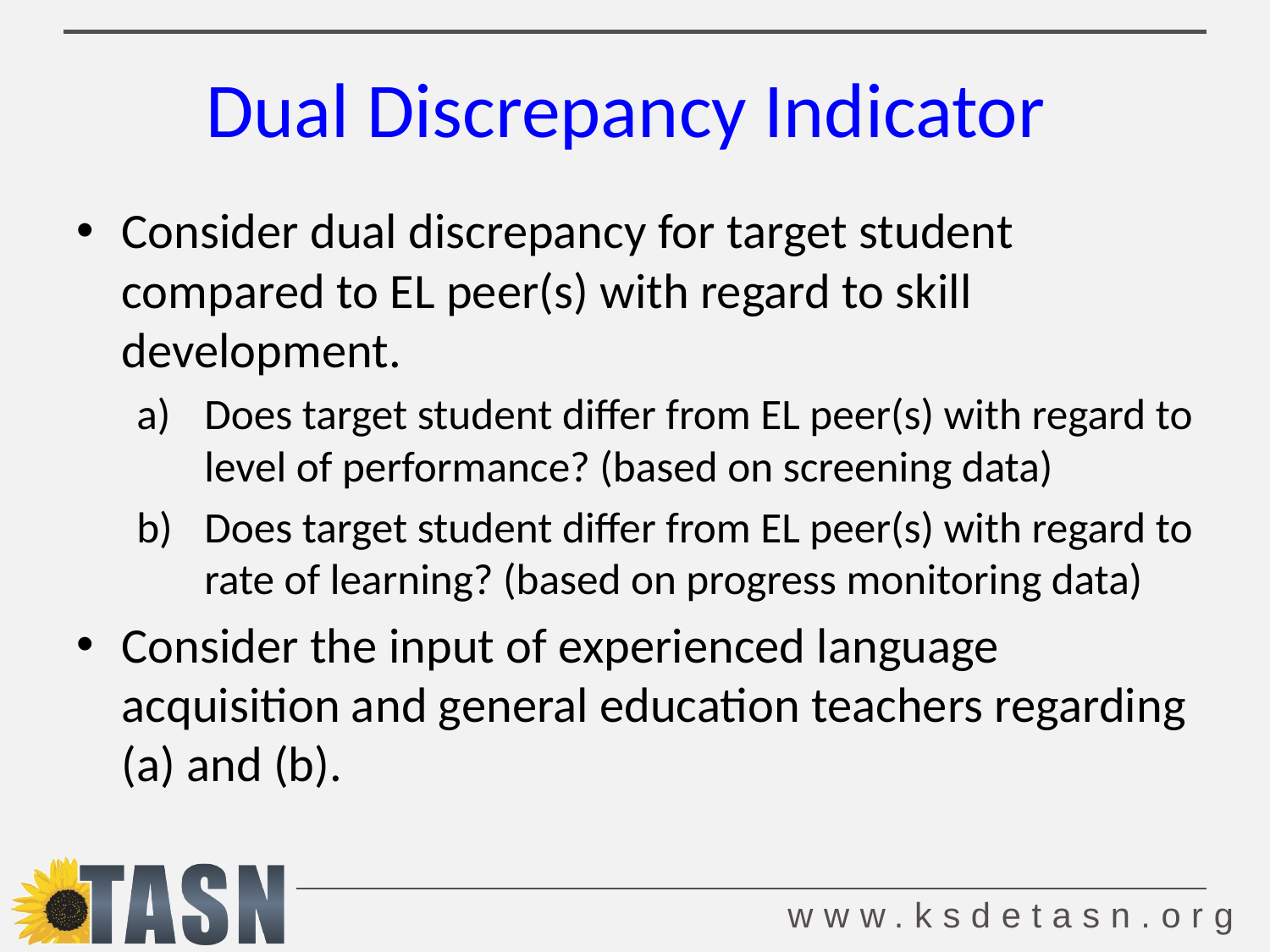

# Dual Discrepancy Indicator
Consider dual discrepancy for target student compared to EL peer(s) with regard to skill development.
Does target student differ from EL peer(s) with regard to level of performance? (based on screening data)
Does target student differ from EL peer(s) with regard to rate of learning? (based on progress monitoring data)
Consider the input of experienced language acquisition and general education teachers regarding (a) and (b).